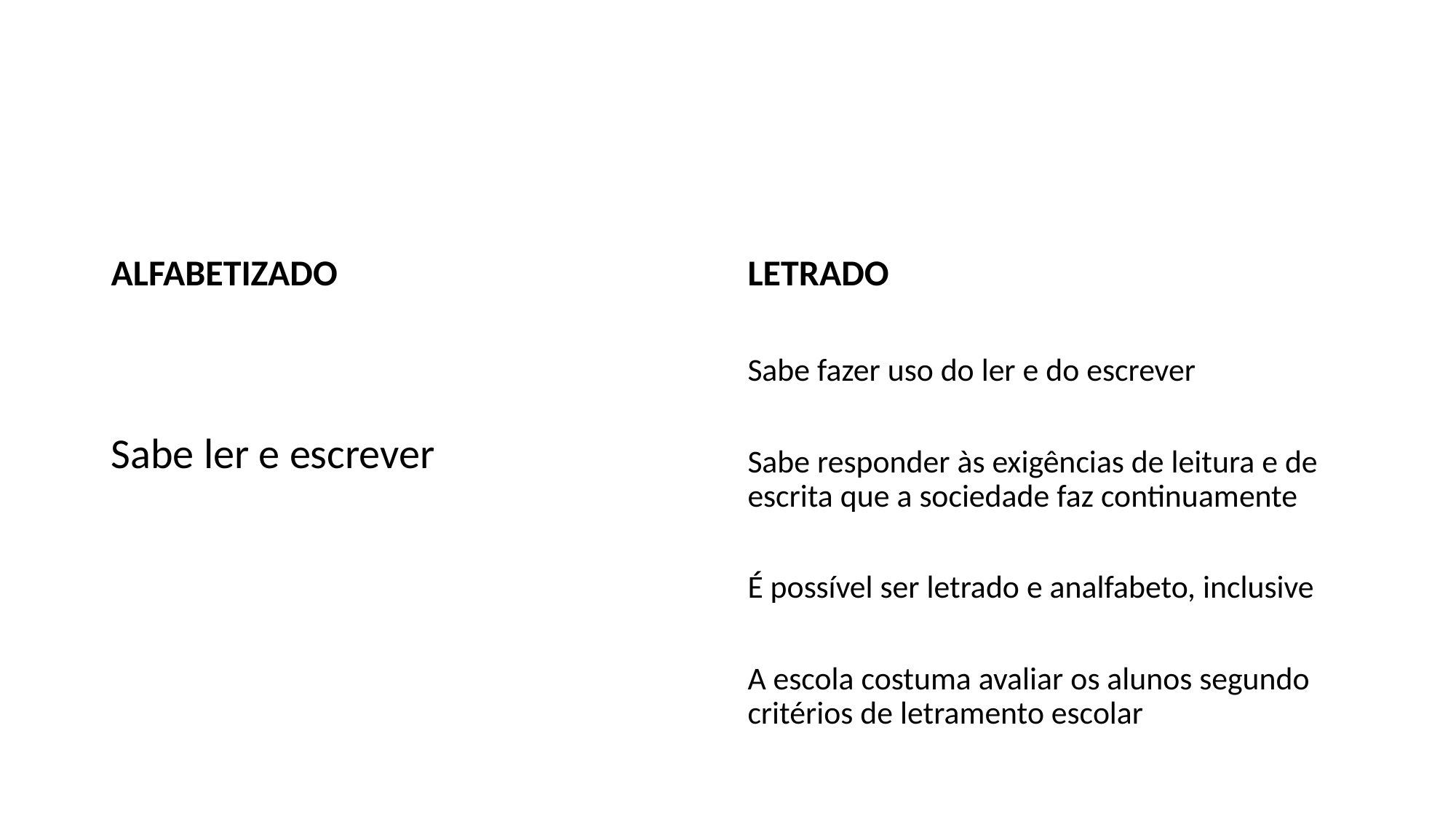

#
ALFABETIZADO
LETRADO

Sabe ler e escrever

Sabe fazer uso do ler e do escrever

Sabe responder às exigências de leitura e de escrita que a sociedade faz continuamente

É possível ser letrado e analfabeto, inclusive

A escola costuma avaliar os alunos segundo critérios de letramento escolar